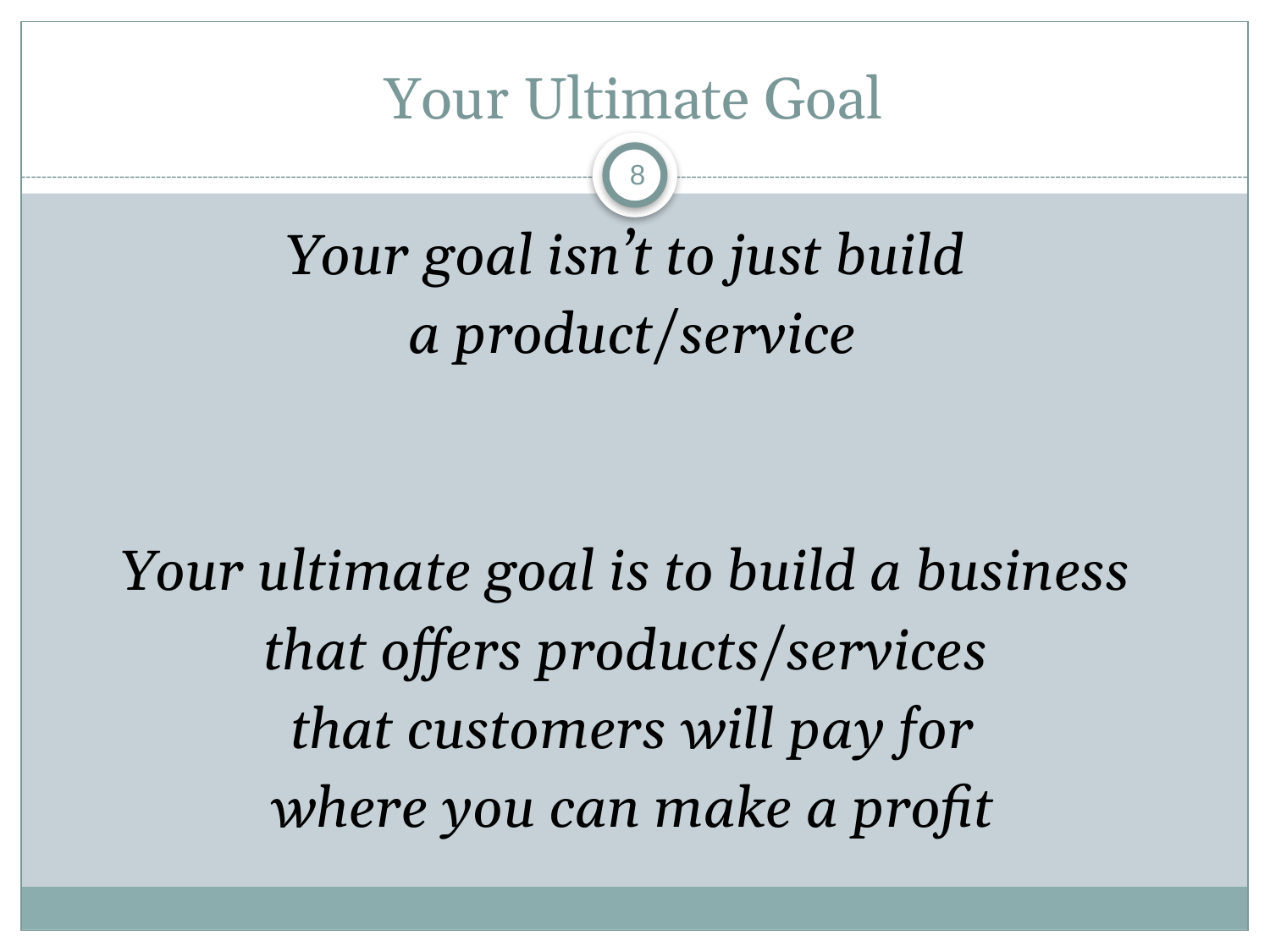

# Your Ultimate Goal
8
Your goal isn’t to just build
a product/service

Your ultimate goal is to build a business
that offers products/services
that customers will pay for
where you can make a profit